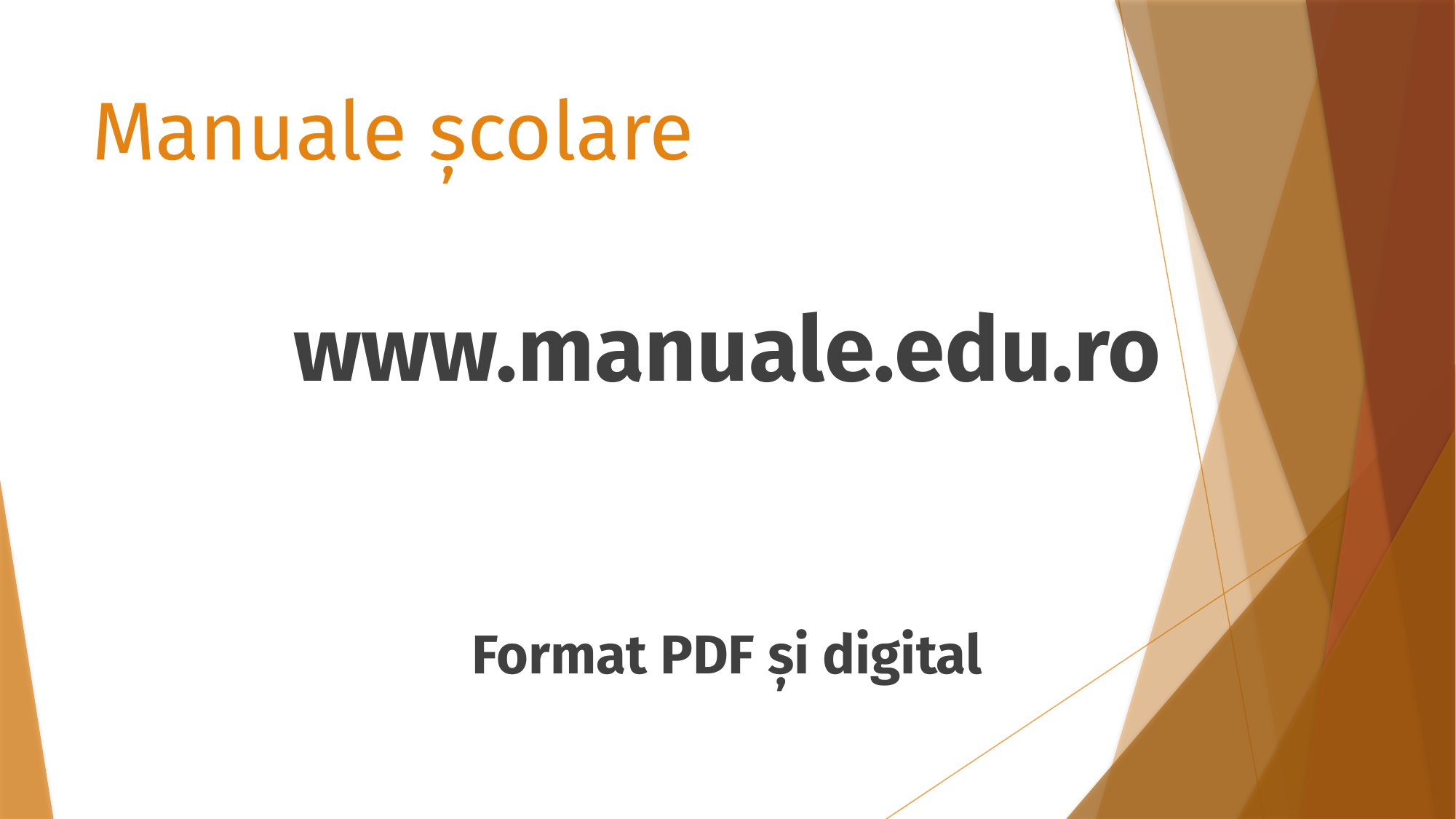

# Manuale școlare
www.manuale.edu.ro

Format PDF și digital